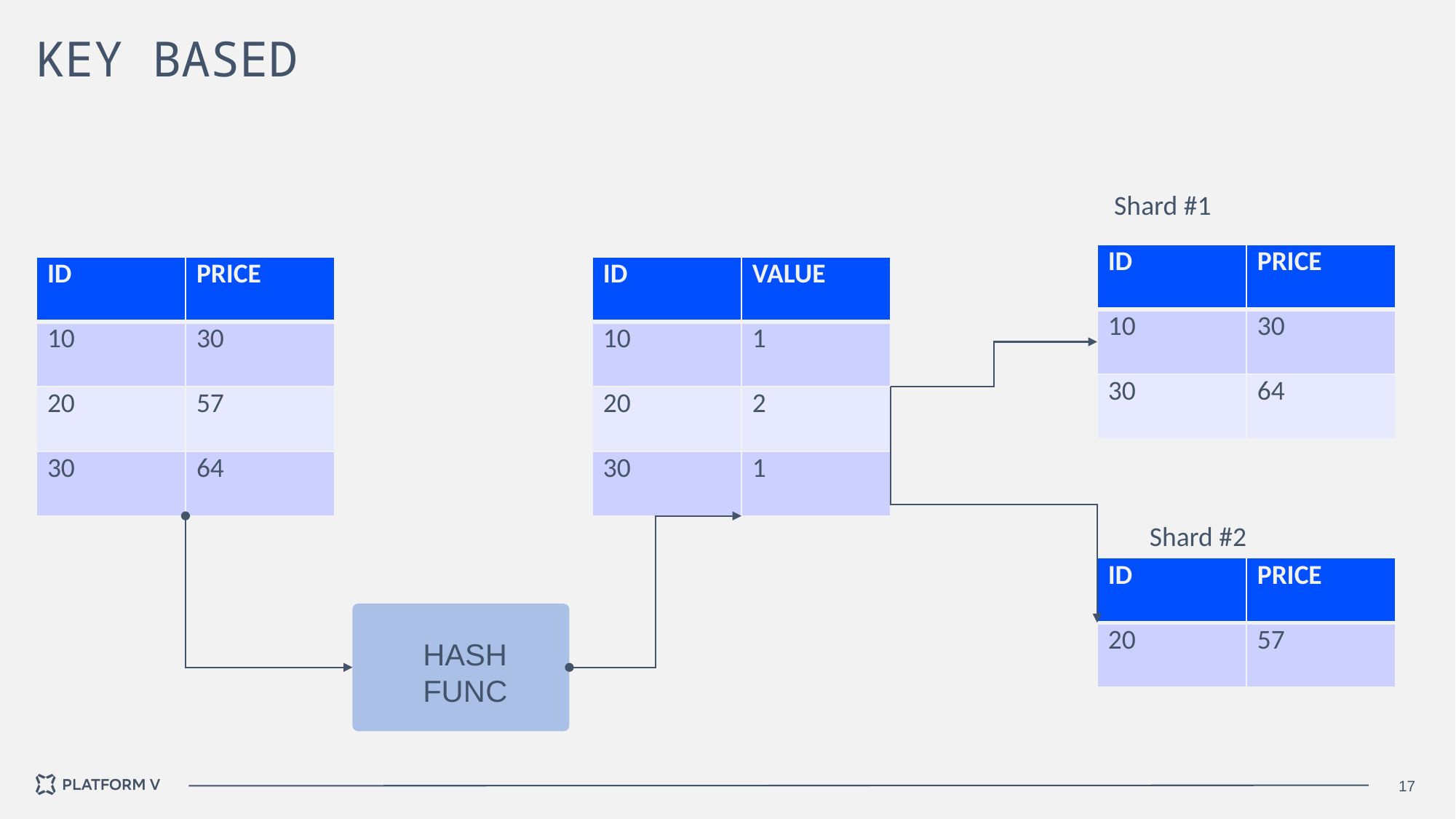

# KEY BASED
Shard #1
| ID | PRICE |
| --- | --- |
| 10 | 30 |
| 30 | 64 |
| ID | PRICE |
| --- | --- |
| 10 | 30 |
| 20 | 57 |
| 30 | 64 |
| ID | VALUE |
| --- | --- |
| 10 | 1 |
| 20 | 2 |
| 30 | 1 |
Shard #2
| ID | PRICE |
| --- | --- |
| 20 | 57 |
HASH FUNC